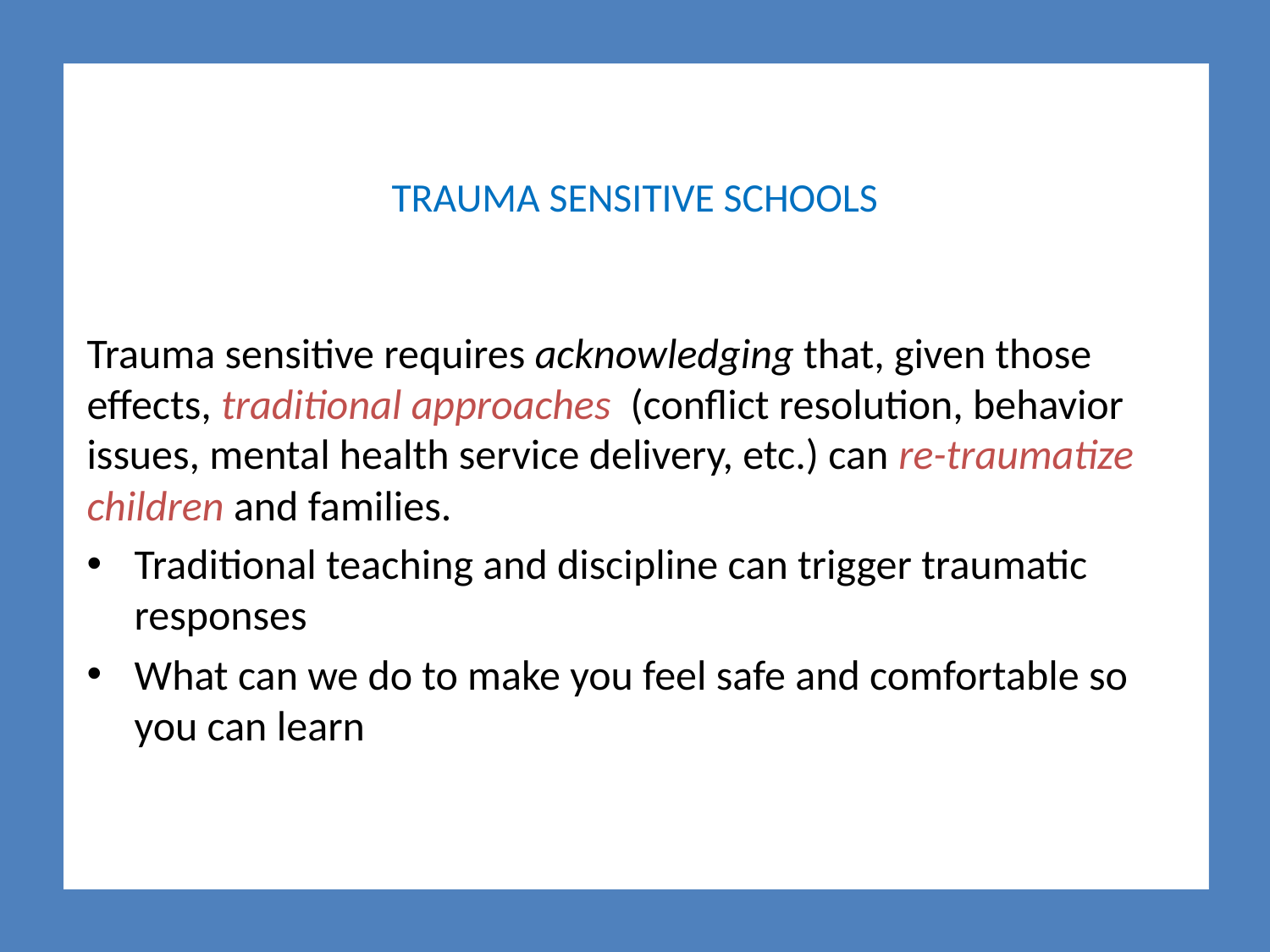

# TRAUMA SENSITIVE SCHOOLS

Trauma sensitive requires acknowledging that, given those effects, traditional approaches  (conflict resolution, behavior issues, mental health service delivery, etc.) can re-traumatize children and families.
Traditional teaching and discipline can trigger traumatic responses
What can we do to make you feel safe and comfortable so you can learn